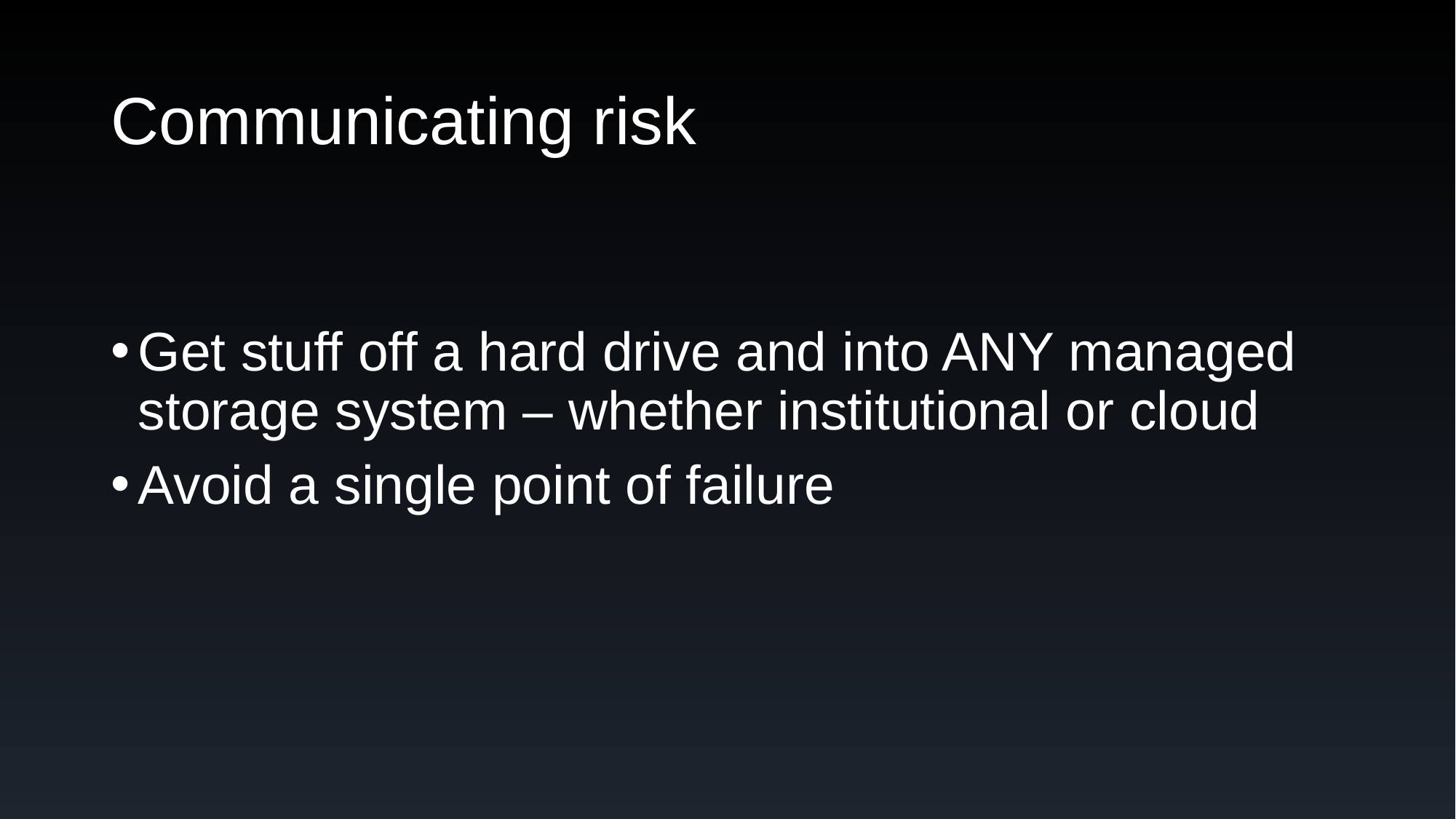

# Communicating risk
Get stuff off a hard drive and into ANY managed storage system – whether institutional or cloud
Avoid a single point of failure